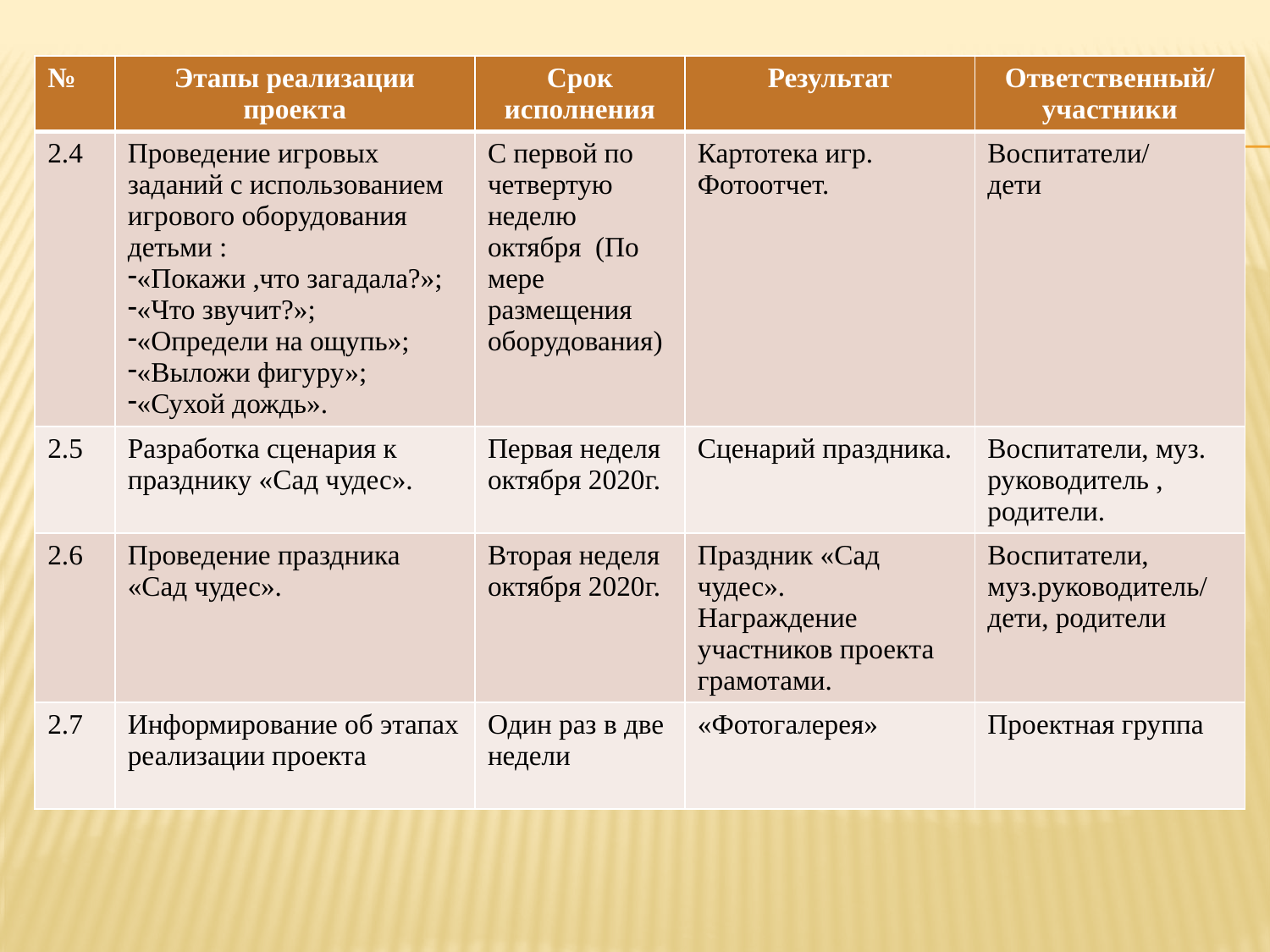

| № | Этапы реализации проекта | Срок исполнения | Результат | Ответственный/участники |
| --- | --- | --- | --- | --- |
| 2.4 | Проведение игровых заданий с использованием игрового оборудования детьми : «Покажи ,что загадала?»; «Что звучит?»; «Определи на ощупь»; «Выложи фигуру»; «Сухой дождь». | С первой по четвертую неделю октября (По мере размещения оборудования) | Картотека игр. Фотоотчет. | Воспитатели/ дети |
| 2.5 | Разработка сценария к празднику «Сад чудес». | Первая неделя октября 2020г. | Сценарий праздника. | Воспитатели, муз. руководитель , родители. |
| 2.6 | Проведение праздника «Сад чудес». | Вторая неделя октября 2020г. | Праздник «Сад чудес». Награждение участников проекта грамотами. | Воспитатели, муз.руководитель/ дети, родители |
| 2.7 | Информирование об этапах реализации проекта | Один раз в две недели | «Фотогалерея» | Проектная группа |